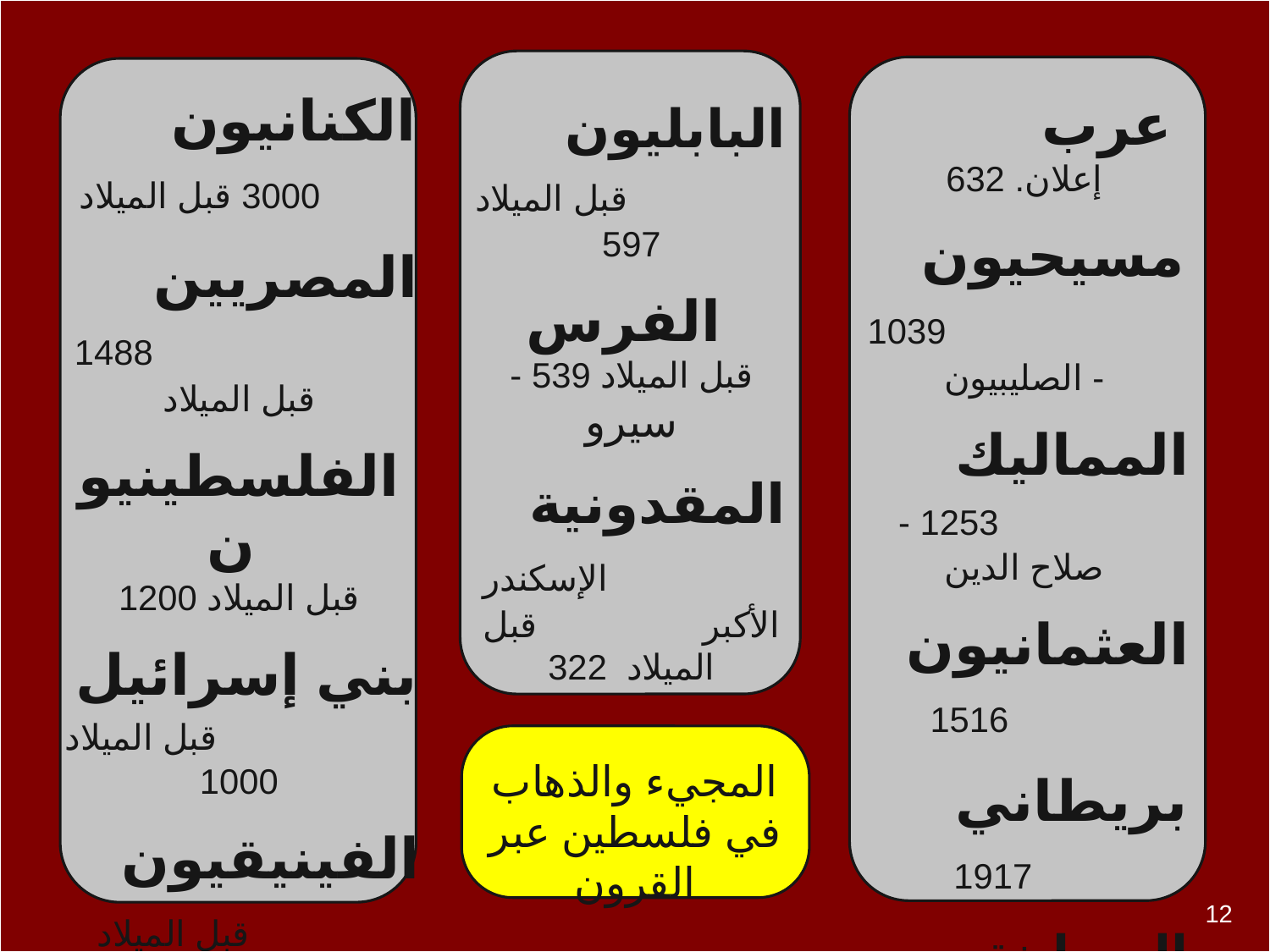

الكنانيون             3000 قبل الميلاد

المصريين                       1488 قبل الميلاد

الفلسطينيون
قبل الميلاد 1200

بني إسرائيل                  قبل الميلاد 1000

الفينيقيون              قبل الميلاد  925

الآشوريون             قبل الميلاد 733
عرب                  إعلان. 632

 مسيحيون                   1039 - الصليبيون

المماليك                   1253 - صلاح الدين

العثمانيون           1516

بريطاني           1917

الصهاينة                1948
البابليون                  قبل الميلاد 597

الفرس
قبل الميلاد 539 -سيرو

 المقدونية               الإسكندر الأكبر                 قبل الميلاد  322

رومية                    قبل الميلاد  70

المجيء والذهاب في فلسطين عبر القرون
12